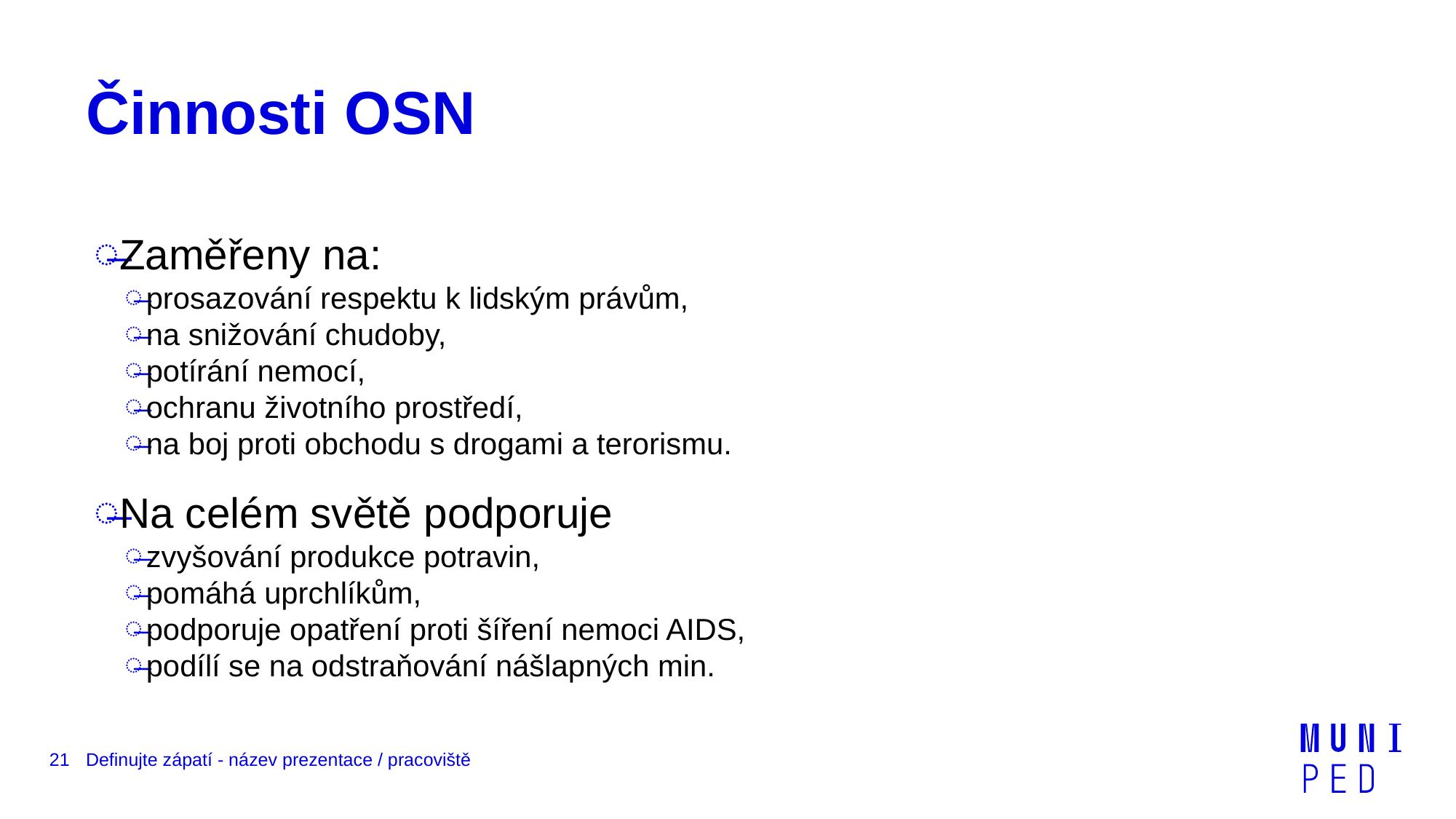

# Činnosti OSN
Zaměřeny na:
prosazování respektu k lidským právům,
na snižování chudoby,
potírání nemocí,
ochranu životního prostředí,
na boj proti obchodu s drogami a terorismu.
Na celém světě podporuje
zvyšování produkce potravin,
pomáhá uprchlíkům,
podporuje opatření proti šíření nemoci AIDS,
podílí se na odstraňování nášlapných min.
21
Definujte zápatí - název prezentace / pracoviště